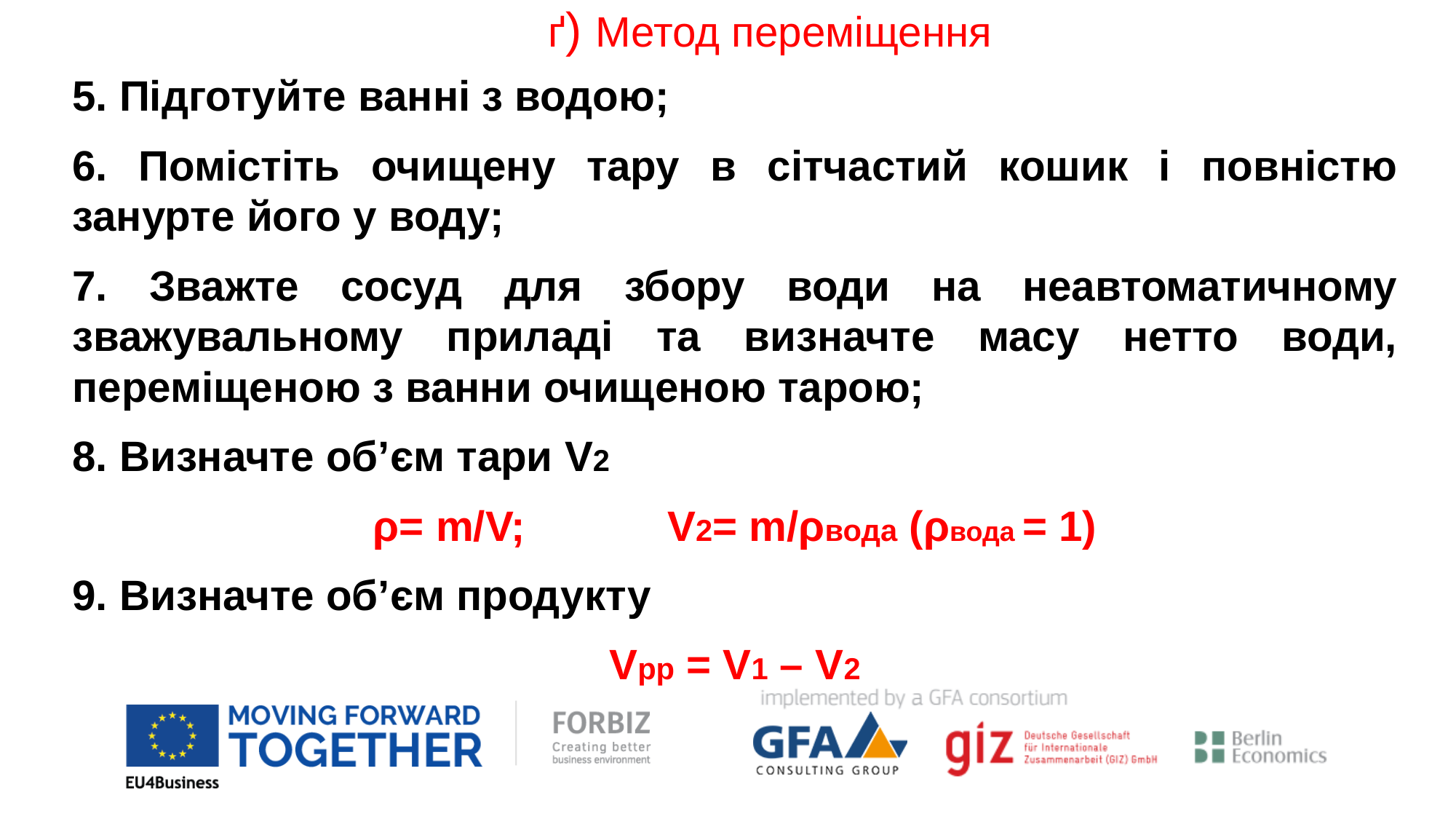

ґ) Метод переміщення
5. Підготуйте ванні з водою;
6. Помістіть очищену тару в сітчастий кошик і повністю занурте його у воду;
7. Зважте сосуд для збору води на неавтоматичному зважувальному приладі та визначте масу нетто води, переміщеною з ванни очищеною тарою;
8. Визначте об’єм тари V2
ρ= m/V;            V2= m/ρвода (ρвода = 1)
9. Визначте об’єм продукту
Vpp = V1 – V2